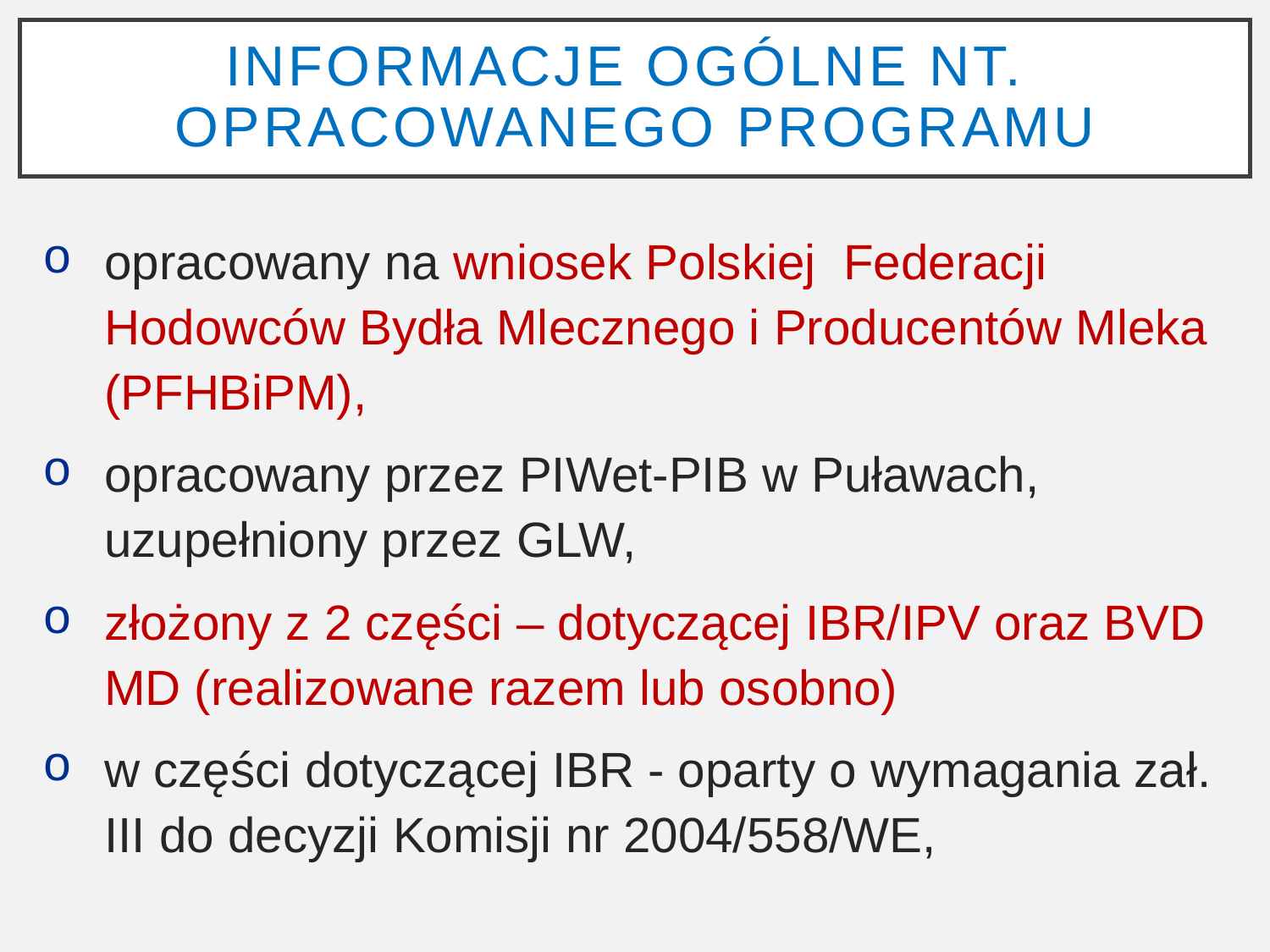

# Informacje ogólne nt. opracowanego programu
opracowany na wniosek Polskiej  Federacji Hodowców Bydła Mlecznego i Producentów Mleka (PFHBiPM),
opracowany przez PIWet-PIB w Puławach, uzupełniony przez GLW,
złożony z 2 części – dotyczącej IBR/IPV oraz BVD MD (realizowane razem lub osobno)
w części dotyczącej IBR - oparty o wymagania zał. III do decyzji Komisji nr 2004/558/WE,